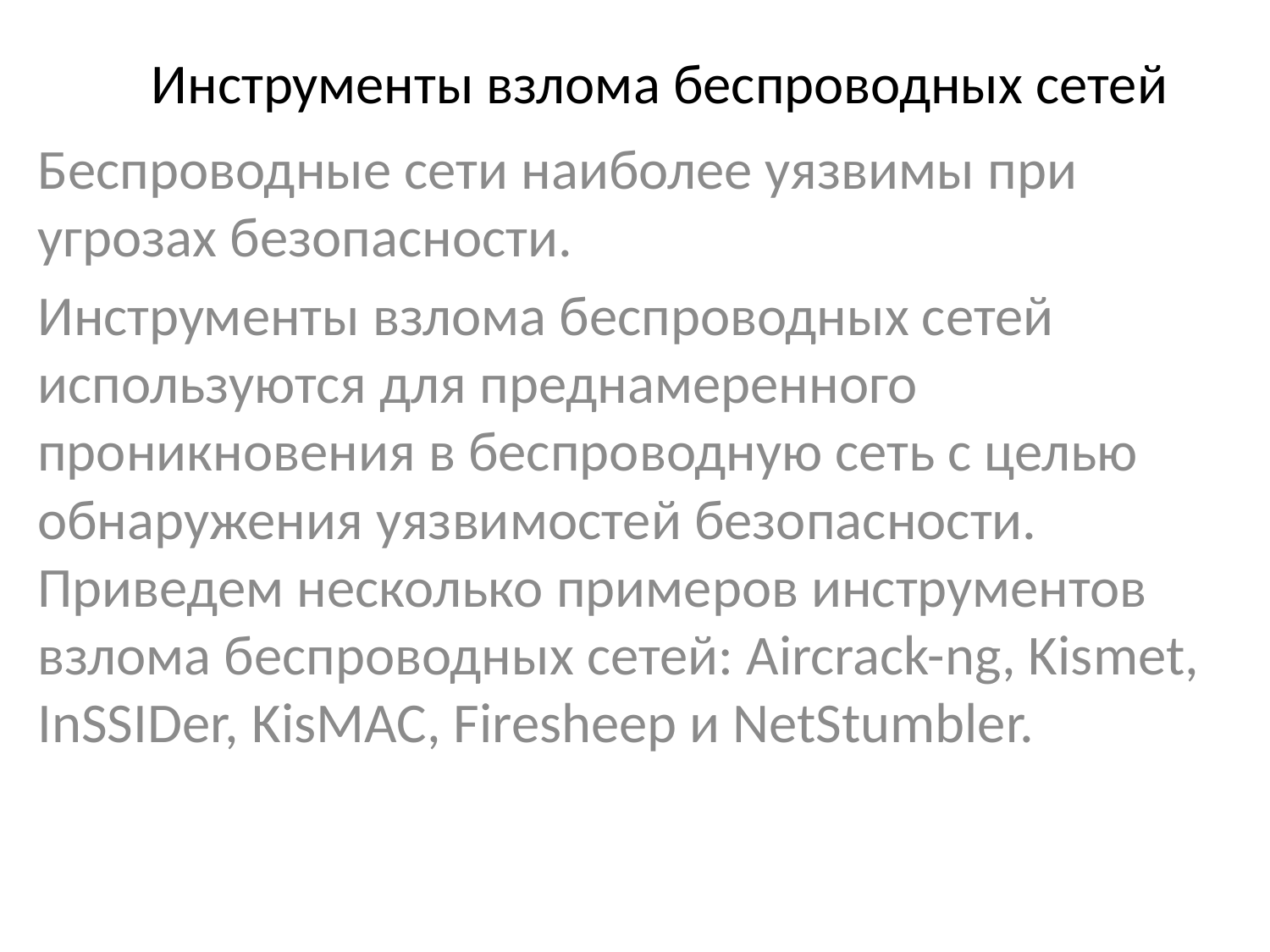

# Инструменты взлома беспроводных сетей
Беспроводные сети наиболее уязвимы при угрозах безопасности.
Инструменты взлома беспроводных сетей используются для преднамеренного проникновения в беспроводную сеть с целью обнаружения уязвимостей безопасности. Приведем несколько примеров инструментов взлома беспроводных сетей: Aircrack-ng, Kismet, InSSIDer, KisMAC, Firesheep и NetStumbler.